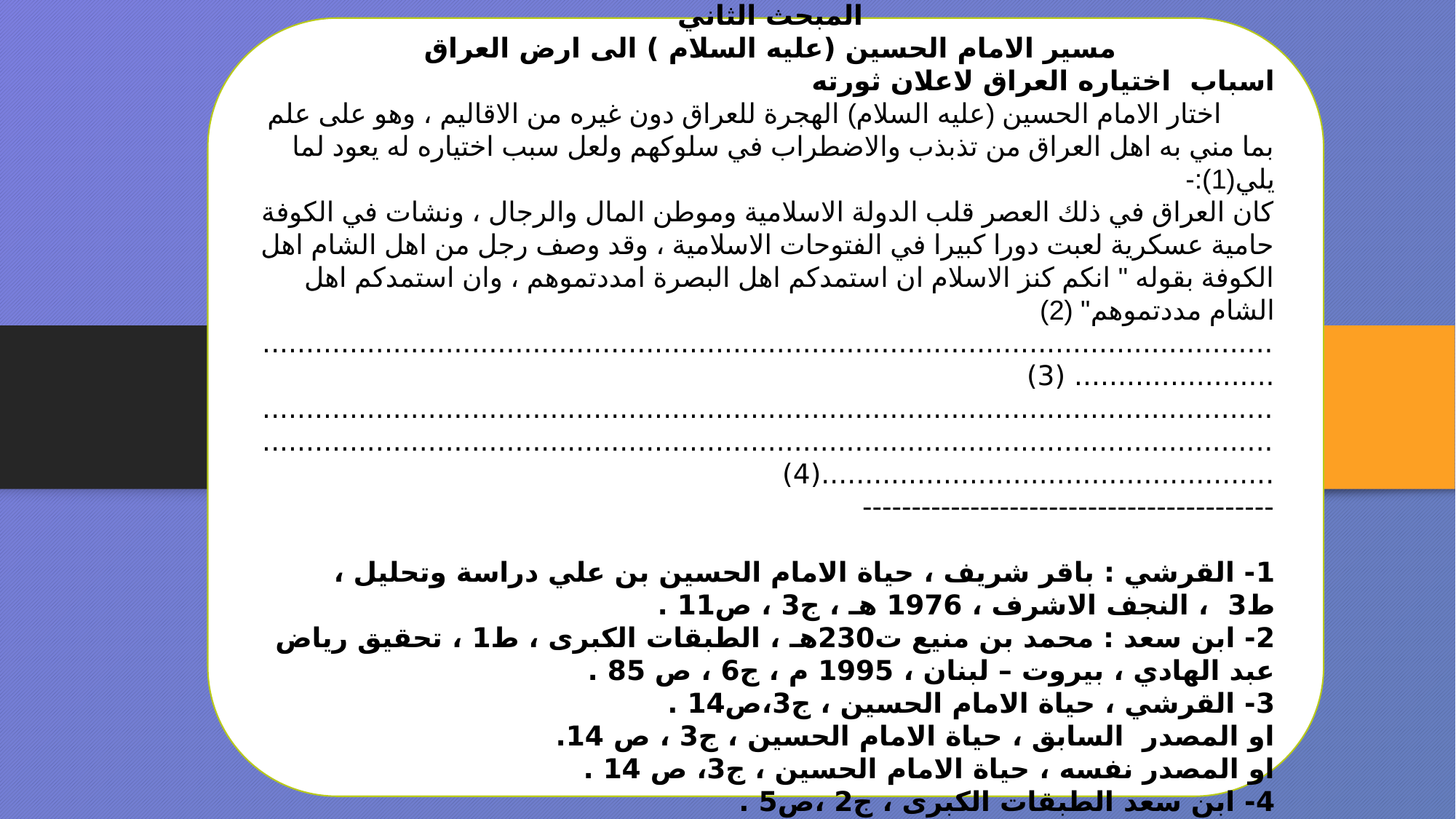

الفصل الثاني
المبحث الثاني
مسير الامام الحسين (عليه السلام ) الى ارض العراق
اسباب  اختياره العراق لاعلان ثورته
      اختار الامام الحسين (عليه السلام) الهجرة للعراق دون غيره من الاقاليم ، وهو على علم بما مني به اهل العراق من تذبذب والاضطراب في سلوكهم ولعل سبب اختياره له يعود لما يلي(1):-
كان العراق في ذلك العصر قلب الدولة الاسلامية وموطن المال والرجال ، ونشات في الكوفة حامية عسكرية لعبت دورا كبيرا في الفتوحات الاسلامية ، وقد وصف رجل من اهل الشام اهل الكوفة بقوله " انكم كنز الاسلام ان استمدكم اهل البصرة امددتموهم ، وان استمدكم اهل الشام مددتموهم" (2)
........................................................................................................................................... (3)
............................................................................................................................................................................................................................................................................................(4)
------------------------------------------

1- القرشي : باقر شريف ، حياة الامام الحسين بن علي دراسة وتحليل ، ط3  ، النجف الاشرف ، 1976 هـ ، ج3 ، ص11 .
2- ابن سعد : محمد بن منيع ت230هـ ، الطبقات الكبرى ، ط1 ، تحقيق رياض عبد الهادي ، بيروت – لبنان ، 1995 م ، ج6 ، ص 85 .
3- القرشي ، حياة الامام الحسين ، ج3،ص14 .
او المصدر  السابق ، حياة الامام الحسين ، ج3 ، ص 14.
او المصدر نفسه ، حياة الامام الحسين ، ج3، ص 14 .
4- ابن سعد الطبقات الكبرى ، ج2 ،ص5 .